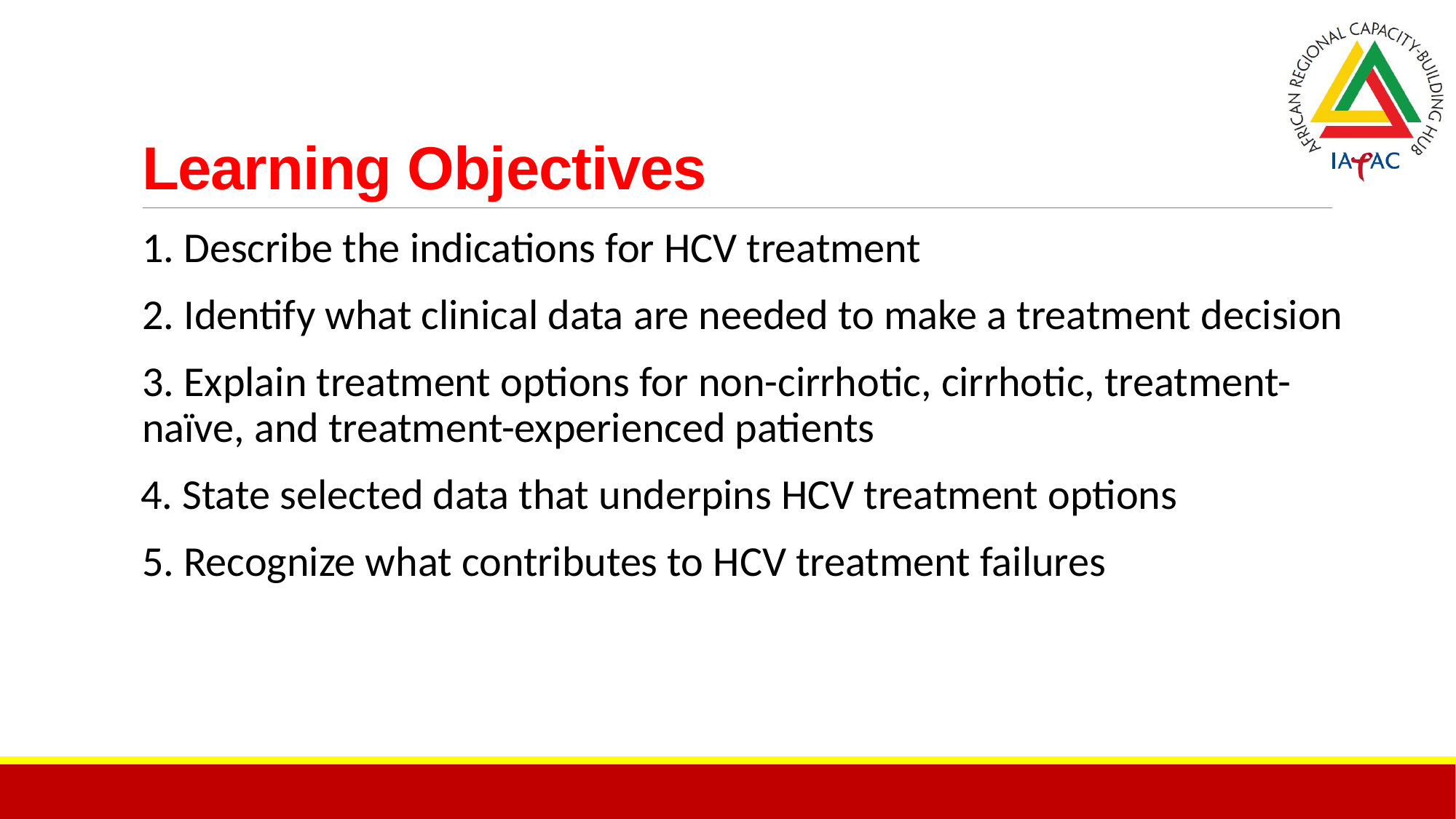

# Learning Objectives
1. Describe the indications for HCV treatment
2. Identify what clinical data are needed to make a treatment decision
3. Explain treatment options for non-cirrhotic, cirrhotic, treatment-naïve, and treatment-experienced patients
4. State selected data that underpins HCV treatment options
5. Recognize what contributes to HCV treatment failures